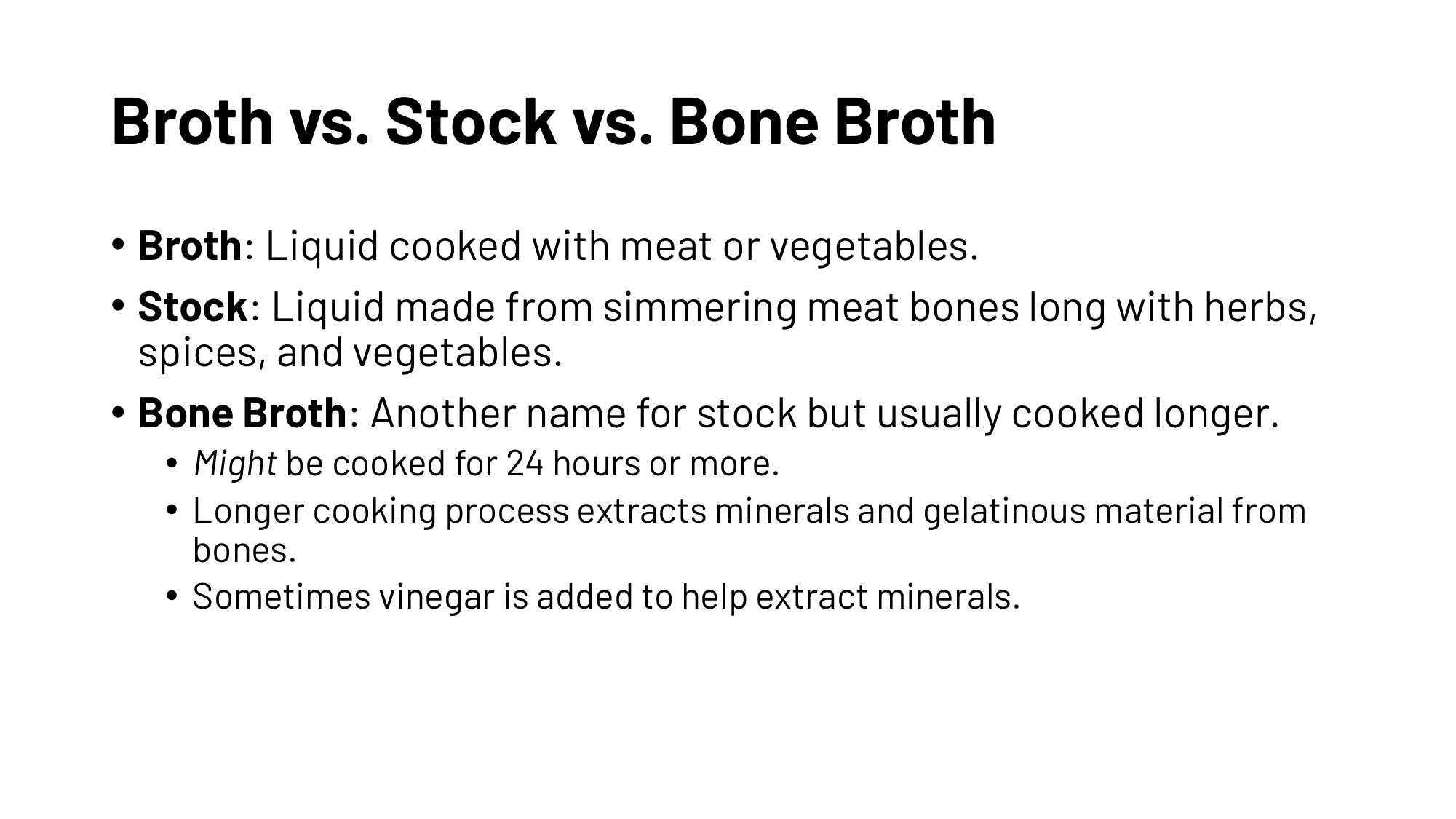

# Broth vs. Stock vs. Bone Broth
Broth: Liquid cooked with meat or vegetables.
Stock: Liquid made from simmering meat bones long with herbs, spices, and vegetables.
Bone Broth: Another name for stock but usually cooked longer.
Might be cooked for 24 hours or more.
Longer cooking process extracts minerals and gelatinous material from bones.
Sometimes vinegar is added to help extract minerals.